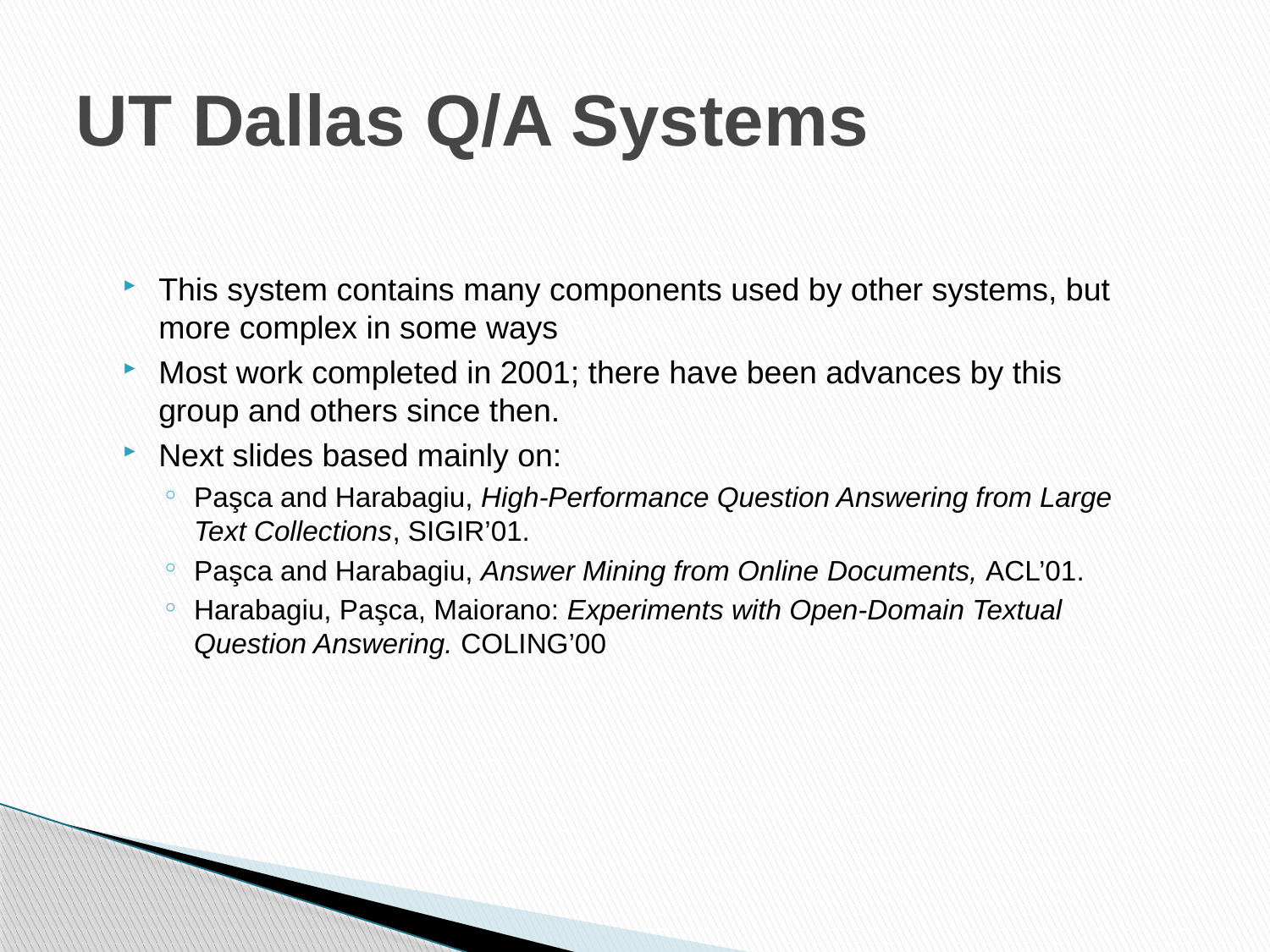

# UT Dallas Q/A Systems
This system contains many components used by other systems, but more complex in some ways
Most work completed in 2001; there have been advances by this group and others since then.
Next slides based mainly on:
Paşca and Harabagiu, High-Performance Question Answering from Large Text Collections, SIGIR’01.
Paşca and Harabagiu, Answer Mining from Online Documents, ACL’01.
Harabagiu, Paşca, Maiorano: Experiments with Open-Domain Textual Question Answering. COLING’00